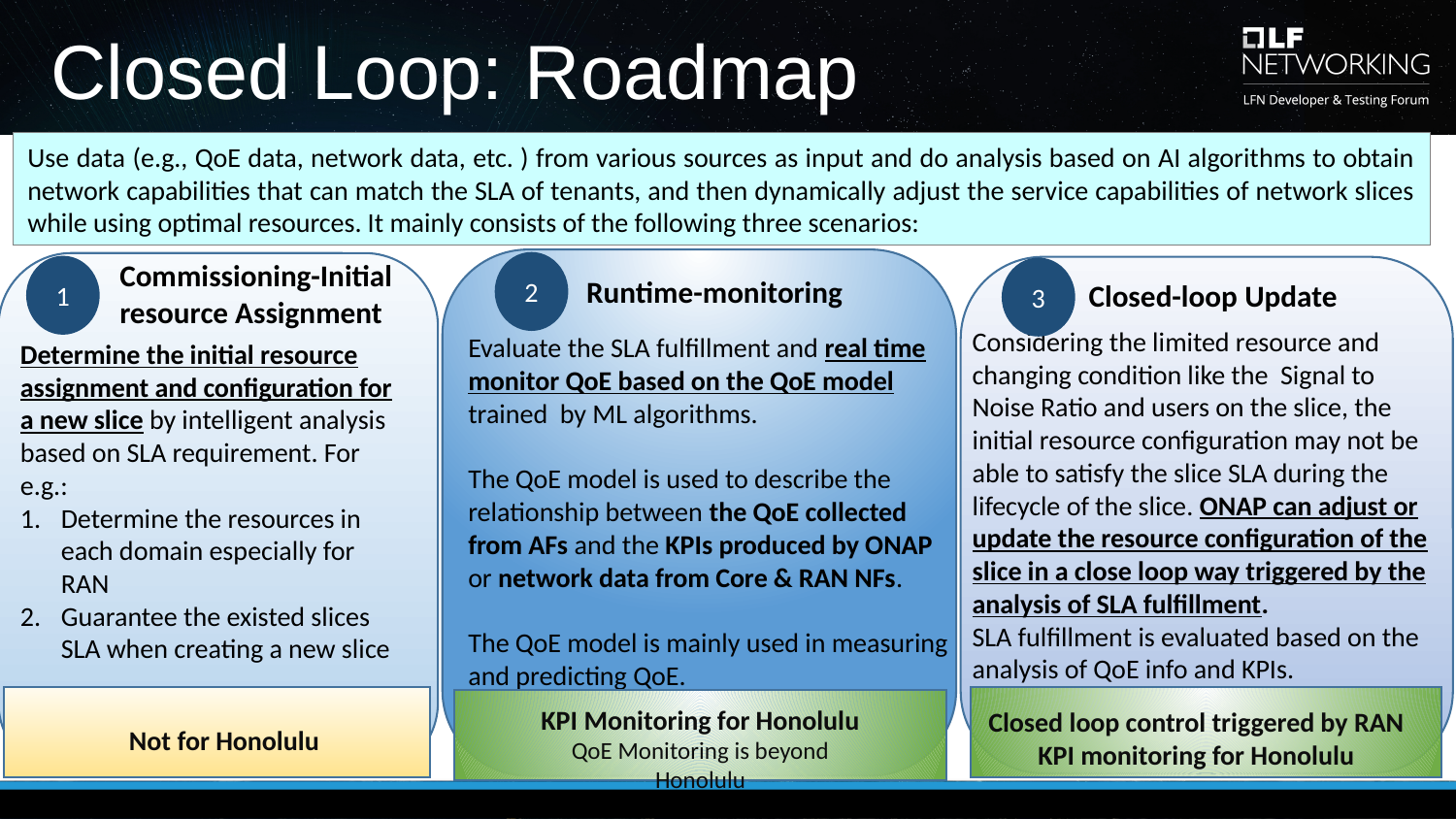

# Closed Loop: Roadmap
Use data (e.g., QoE data, network data, etc. ) from various sources as input and do analysis based on AI algorithms to obtain network capabilities that can match the SLA of tenants, and then dynamically adjust the service capabilities of network slices while using optimal resources. It mainly consists of the following three scenarios:
Commissioning-Initial resource Assignment

2
1

3
Runtime-monitoring
Closed-loop Update
Considering the limited resource and changing condition like the  Signal to Noise Ratio and users on the slice, the initial resource configuration may not be able to satisfy the slice SLA during the lifecycle of the slice. ONAP can adjust or update the resource configuration of the slice in a close loop way triggered by the analysis of SLA fulfillment.
SLA fulfillment is evaluated based on the analysis of QoE info and KPIs.
Evaluate the SLA fulfillment and real time monitor QoE based on the QoE model trained  by ML algorithms.

The QoE model is used to describe the relationship between the QoE collected from AFs and the KPIs produced by ONAP or network data from Core & RAN NFs.

The QoE model is mainly used in measuring and predicting QoE.
Determine the initial resource assignment and configuration for a new slice by intelligent analysis based on SLA requirement. For e.g.:
Determine the resources in each domain especially for RAN
Guarantee the existed slices SLA when creating a new slice

KPI Monitoring for Honolulu
QoE Monitoring is beyond Honolulu
Closed loop control triggered by RAN KPI monitoring for Honolulu
Not for Honolulu